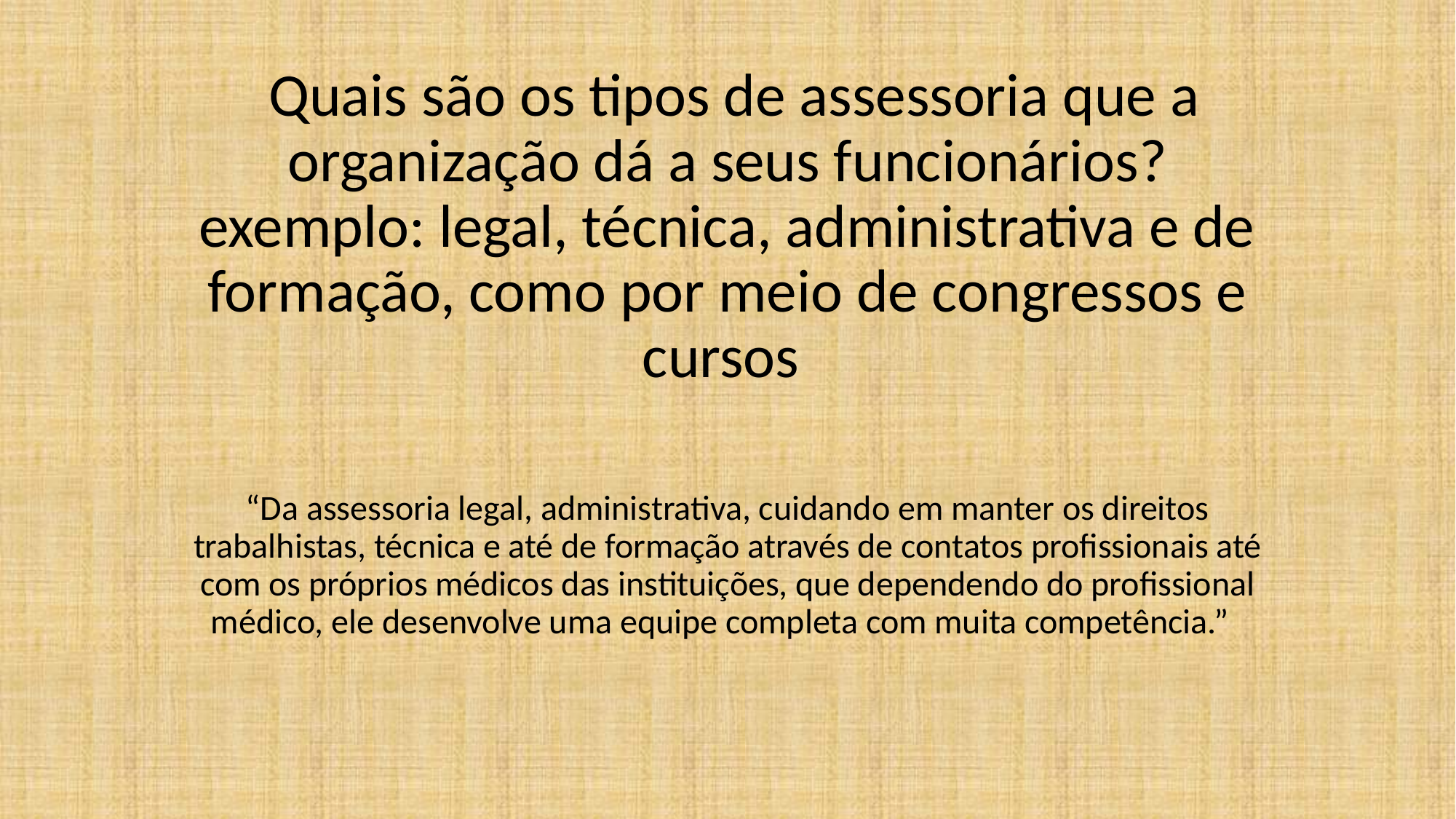

# Quais são os tipos de assessoria que a organização dá a seus funcionários? exemplo: legal, técnica, administrativa e de formação, como por meio de congressos e cursos
“Da assessoria legal, administrativa, cuidando em manter os direitos trabalhistas, técnica e até de formação através de contatos profissionais até com os próprios médicos das instituições, que dependendo do profissional médico, ele desenvolve uma equipe completa com muita competência.”